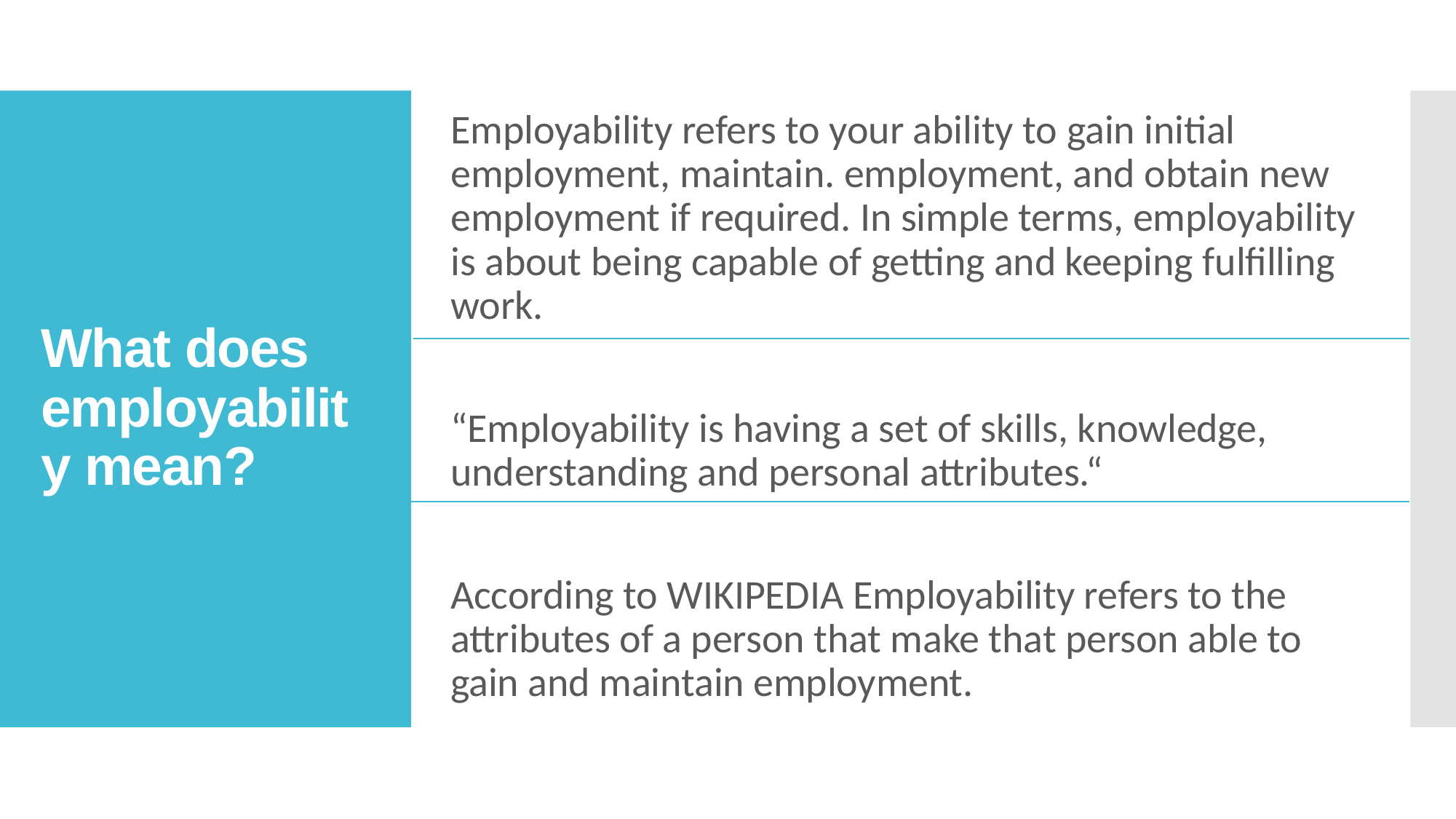

Employability refers to your ability to gain initial employment, maintain. employment, and obtain new employment if required. In simple terms, employability is about being capable of getting and keeping fulfilling work.

“Employability is having a set of skills, knowledge, understanding and personal attributes.“

According to WIKIPEDIA Employability refers to the attributes of a person that make that person able to gain and maintain employment.

# What does employability mean?